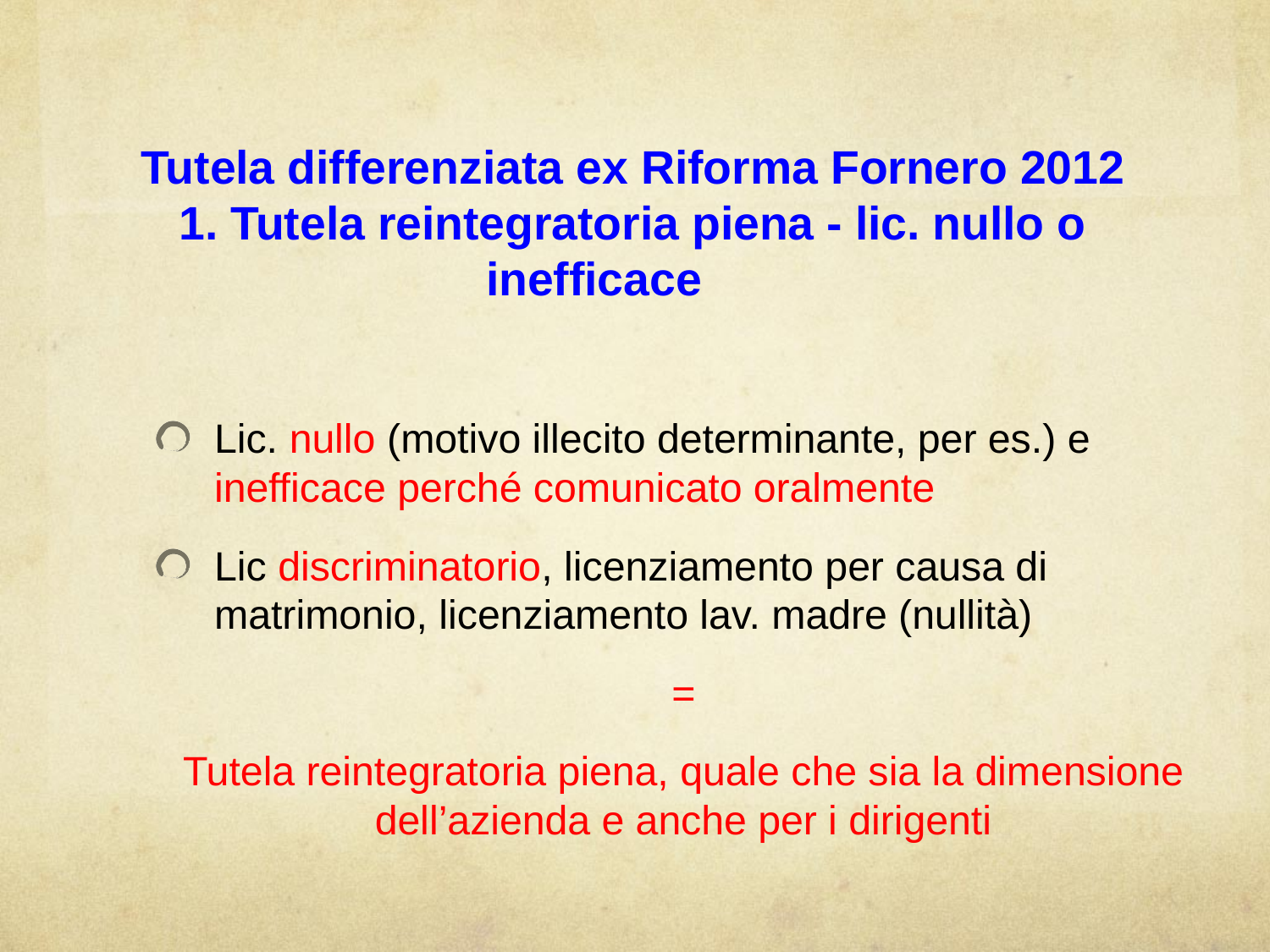

# Tutela differenziata ex Riforma Fornero 2012 1. Tutela reintegratoria piena - lic. nullo o inefficace
Lic. nullo (motivo illecito determinante, per es.) e inefficace perché comunicato oralmente
Lic discriminatorio, licenziamento per causa di matrimonio, licenziamento lav. madre (nullità)
=
Tutela reintegratoria piena, quale che sia la dimensione dell’azienda e anche per i dirigenti